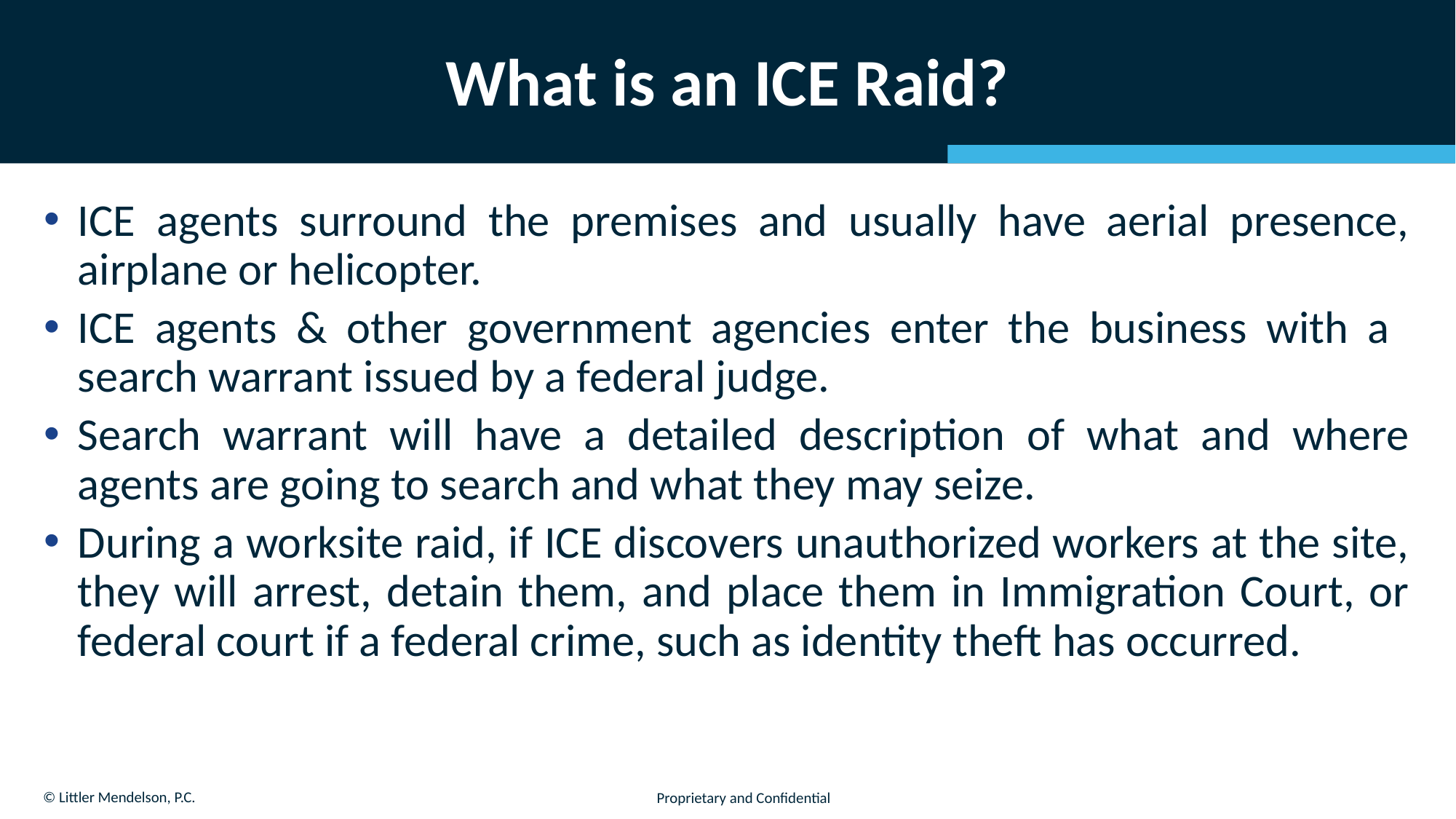

# What is an ICE Raid?
ICE agents surround the premises and usually have aerial presence, airplane or helicopter.
ICE agents & other government agencies enter the business with a  search warrant issued by a federal judge.
Search warrant will have a detailed description of what and where agents are going to search and what they may seize.
During a worksite raid, if ICE discovers unauthorized workers at the site, they will arrest, detain them, and place them in Immigration Court, or federal court if a federal crime, such as identity theft has occurred.